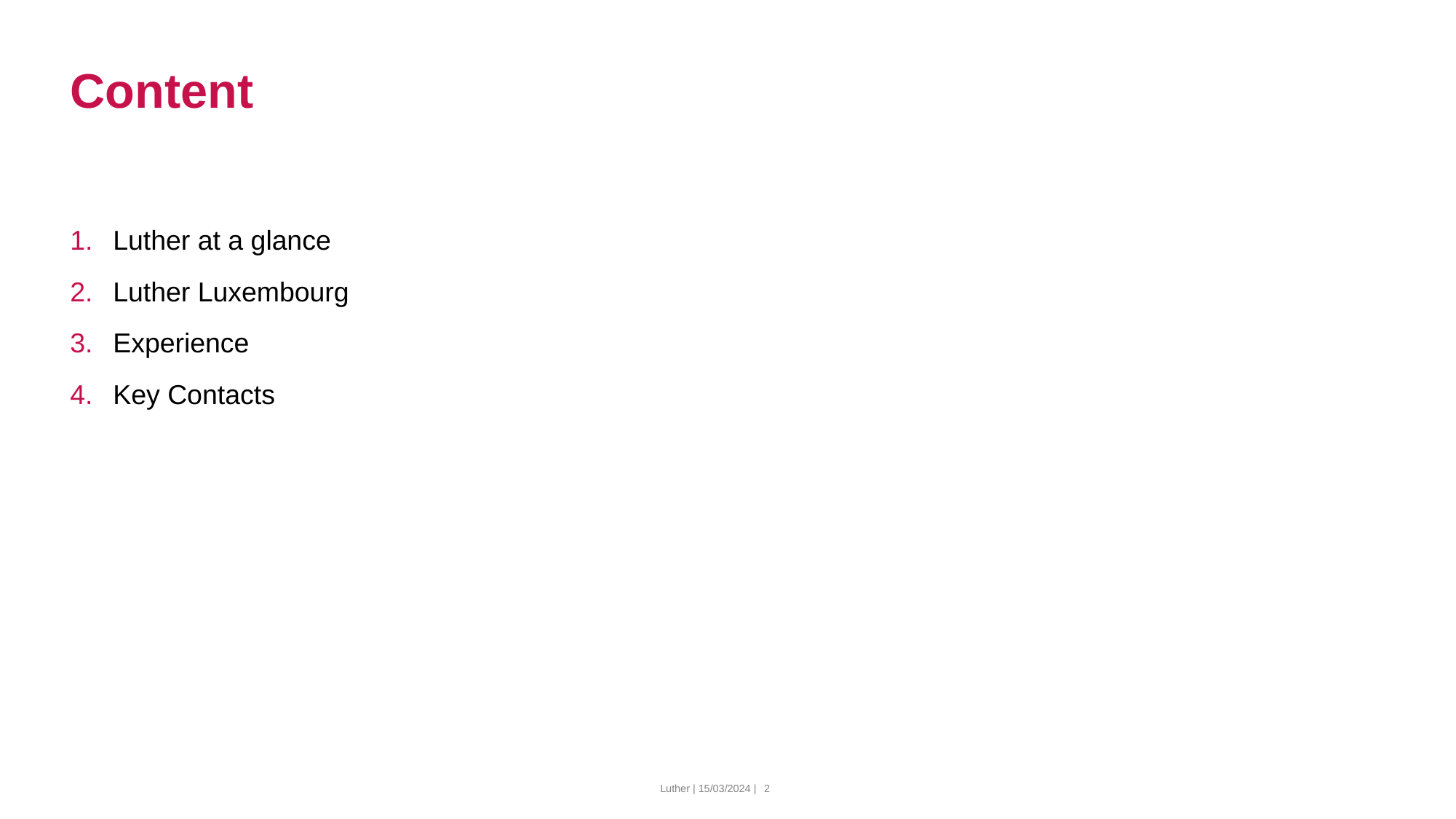

# Content
Luther at a glance
Luther Luxembourg
Experience
Key Contacts
Luther | 15/03/2024 |
2